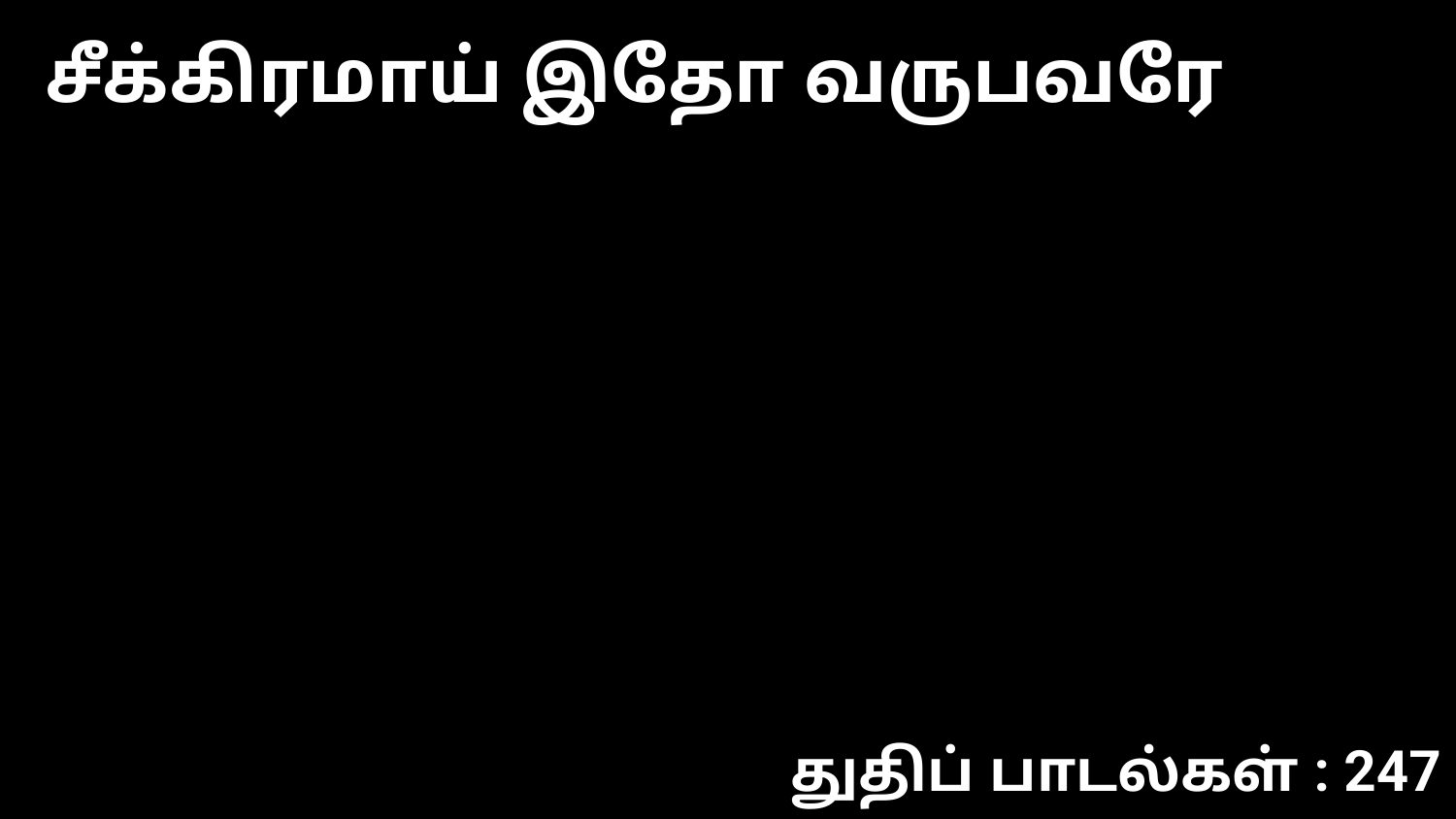

சீக்கிரமாய் இதோ வருபவரே
துதிப் பாடல்கள் : 247